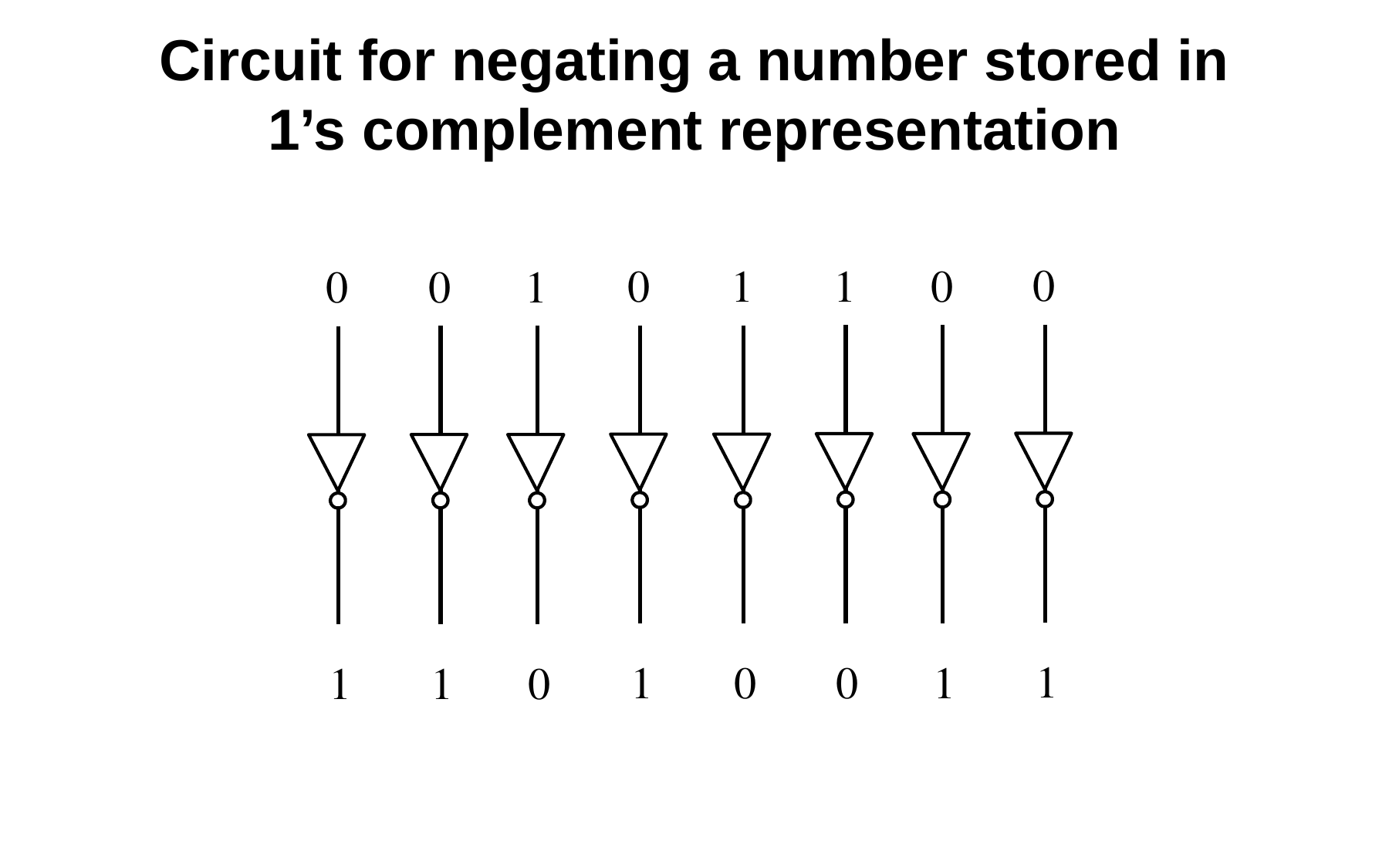

# Circuit for negating a number stored in 1’s complement representation
0

1
1

0
0

1
0

1
1

0
0

1
1

0
0

1